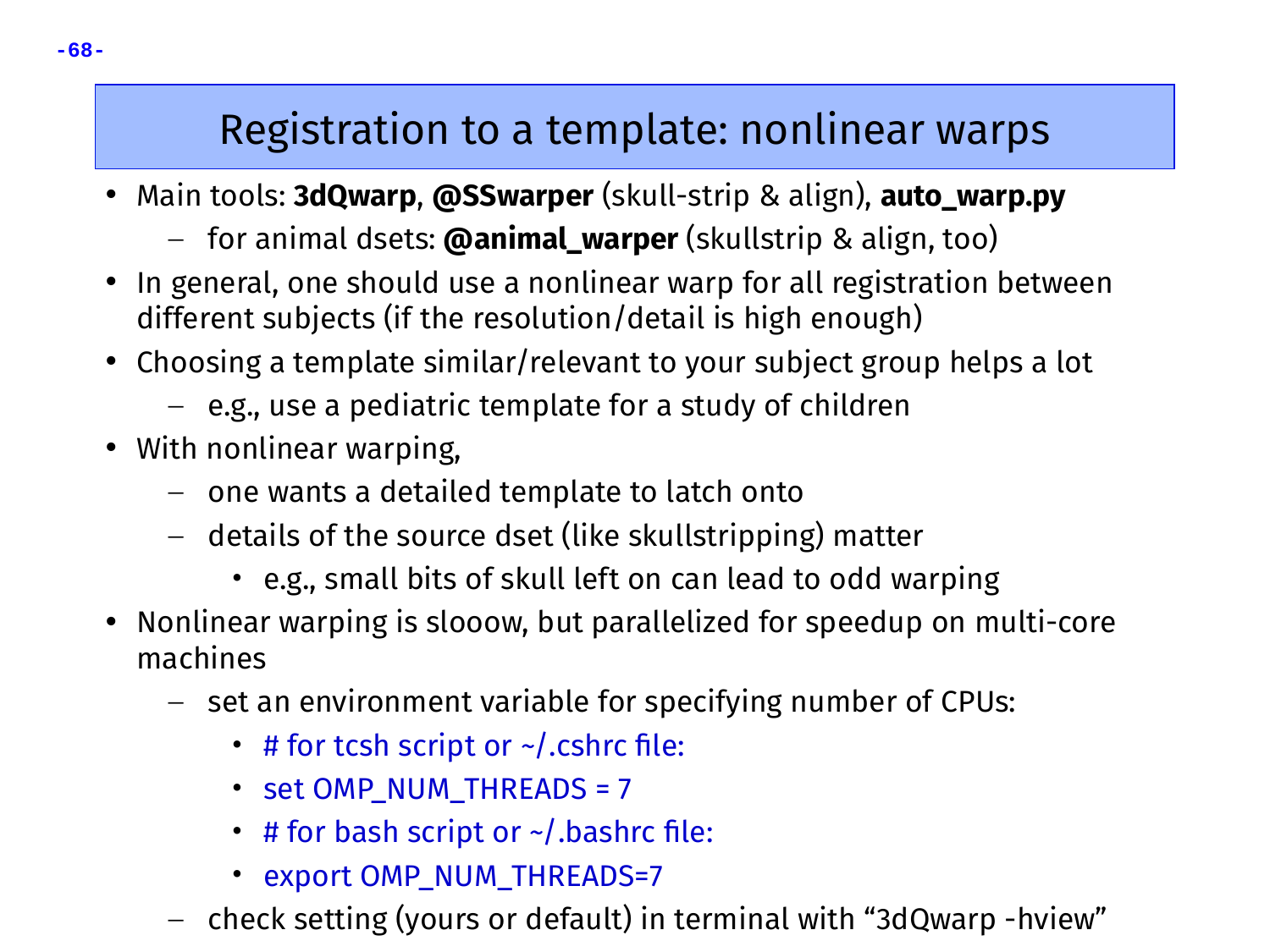

Registration to a template: nonlinear warps
Main tools: 3dQwarp, @SSwarper (skull-strip & align), auto_warp.py
for animal dsets: @animal_warper (skullstrip & align, too)
In general, one should use a nonlinear warp for all registration between different subjects (if the resolution/detail is high enough)
Choosing a template similar/relevant to your subject group helps a lot
e.g., use a pediatric template for a study of children
With nonlinear warping,
one wants a detailed template to latch onto
details of the source dset (like skullstripping) matter
e.g., small bits of skull left on can lead to odd warping
Nonlinear warping is slooow, but parallelized for speedup on multi-core machines
set an environment variable for specifying number of CPUs:
# for tcsh script or ~/.cshrc file:
set OMP_NUM_THREADS = 7
# for bash script or ~/.bashrc file:
export OMP_NUM_THREADS=7
check setting (yours or default) in terminal with “3dQwarp -hview”